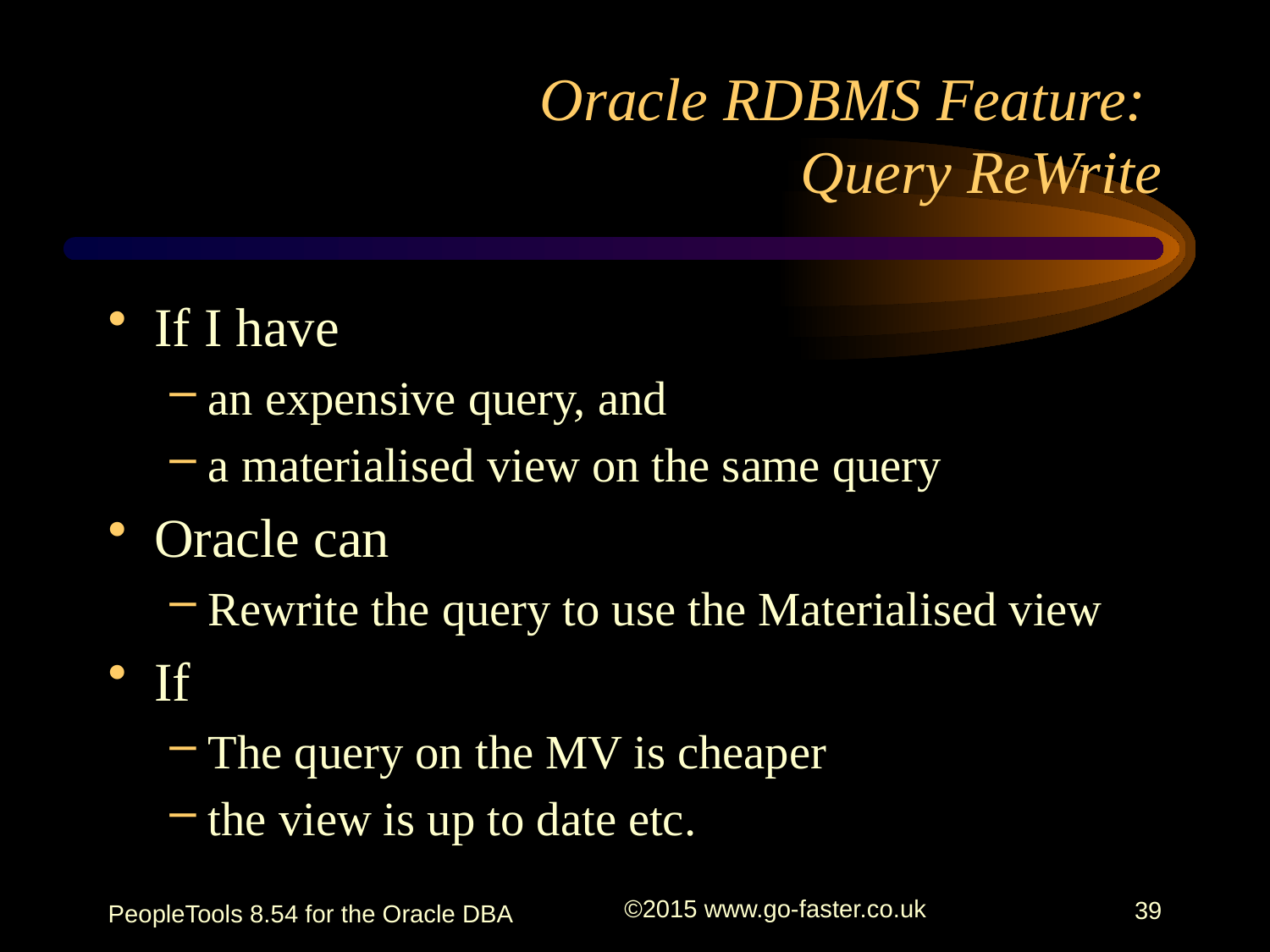

# Oracle RDBMS Feature: Query ReWrite
If I have
an expensive query, and
a materialised view on the same query
Oracle can
Rewrite the query to use the Materialised view
If
The query on the MV is cheaper
the view is up to date etc.
PeopleTools 8.54 for the Oracle DBA
©2015 www.go-faster.co.uk
39